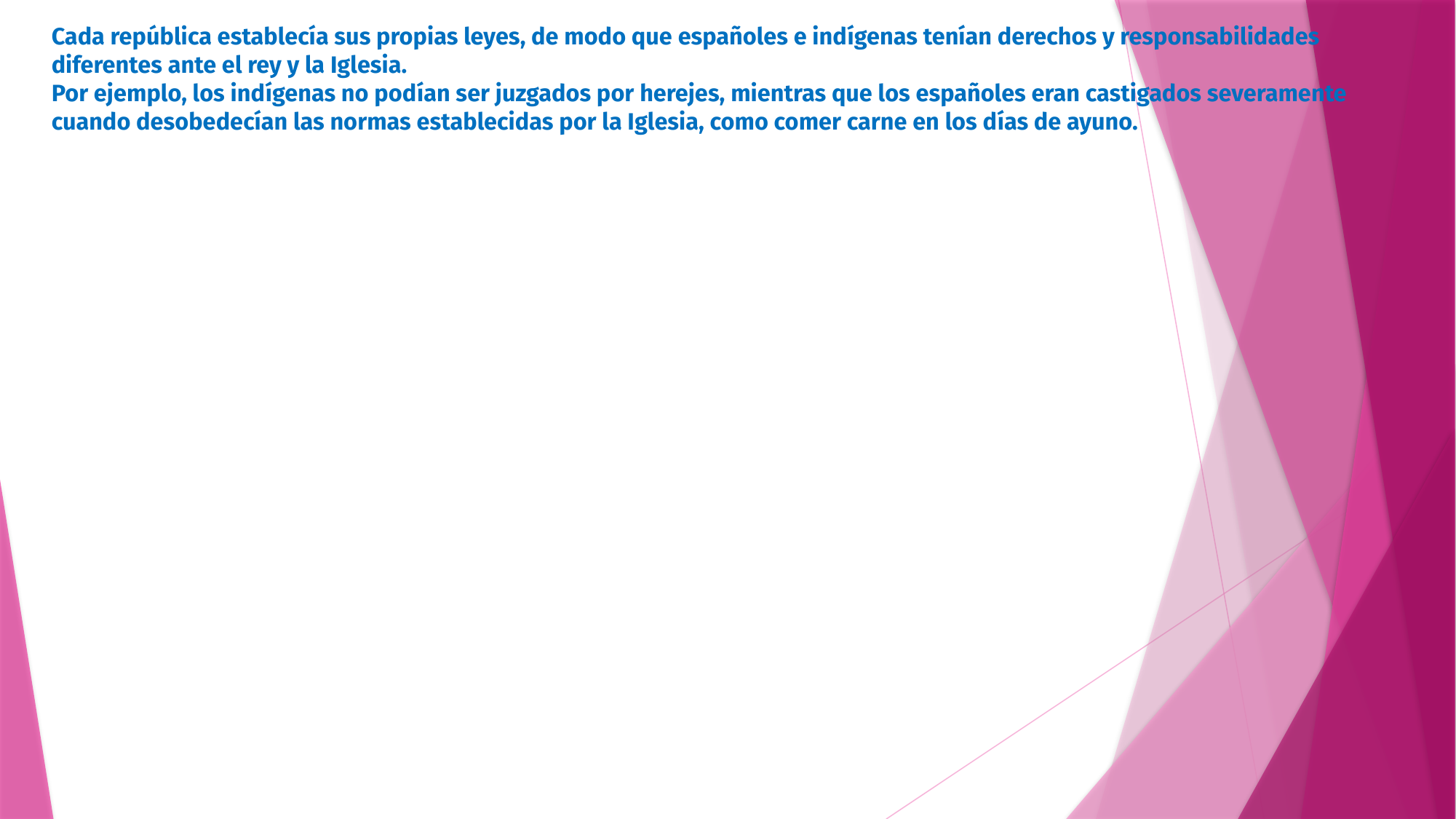

# Cada república establecía sus propias leyes, de modo que españoles e indígenas tenían derechos y responsabilidades diferentes ante el rey y la Iglesia. Por ejemplo, los indígenas no podían ser juzgados por herejes, mientras que los españoles eran castigados severamente cuando desobedecían las normas establecidas por la Iglesia, como comer carne en los días de ayuno.